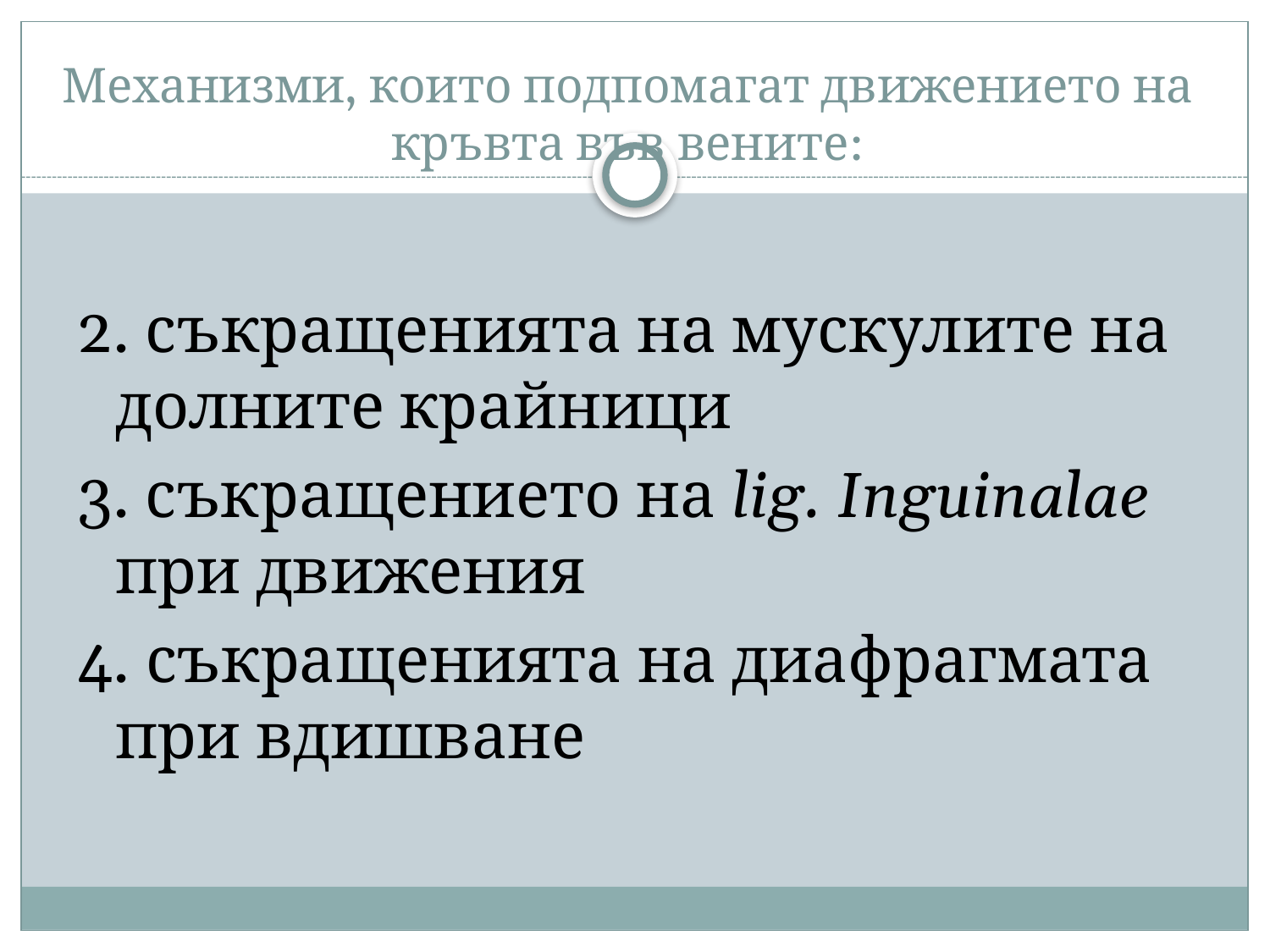

# Механизми, които подпомагат движението на кръвта във вените:
2. съкращенията на мускулите на долните крайници
3. съкращението на lig. Inguinalae при движения
4. съкращенията на диафрагмата при вдишване